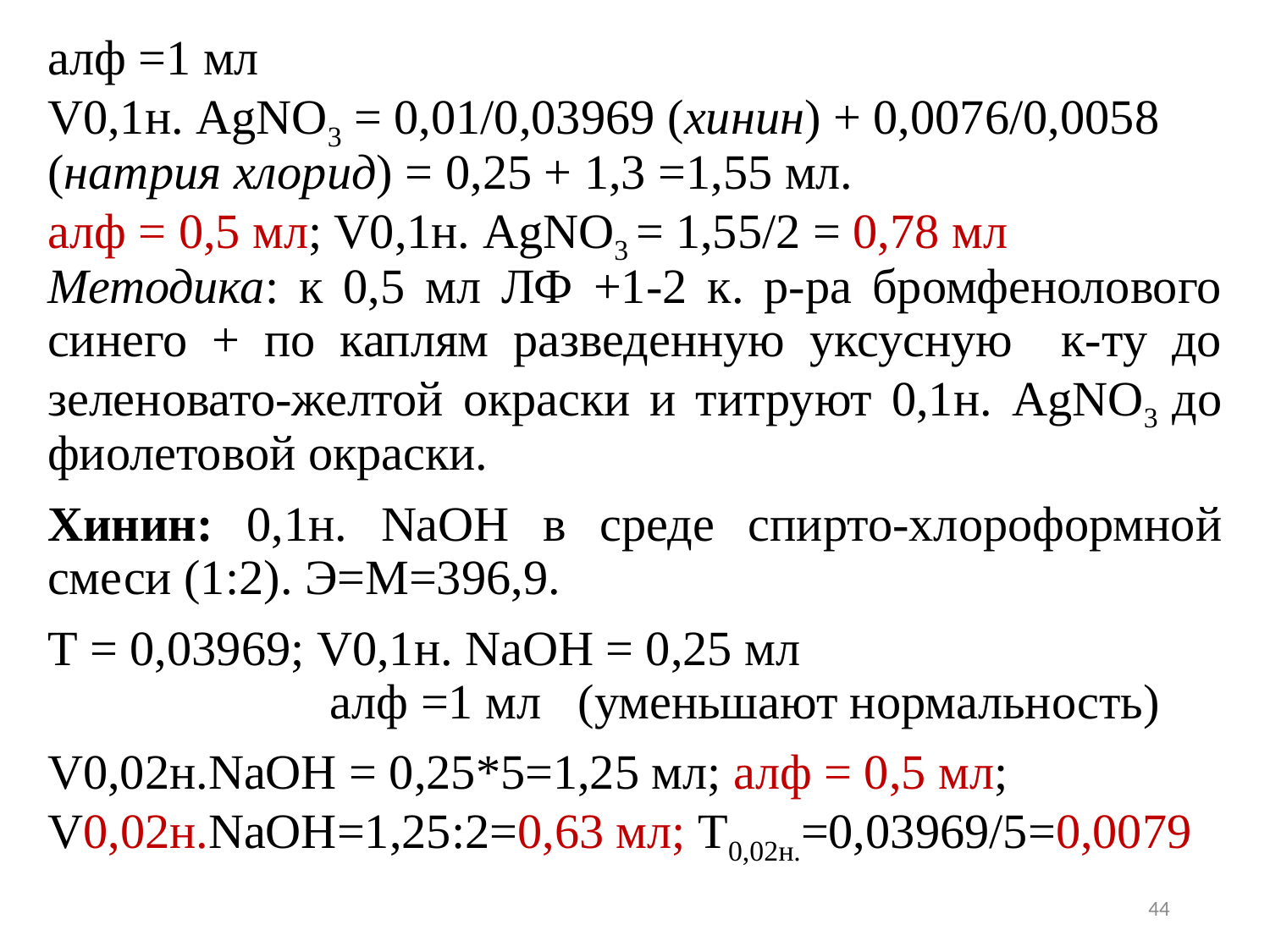

алф =1 мл
V0,1н. AgNO3 = 0,01/0,03969 (хинин) + 0,0076/0,0058 (натрия хлорид) = 0,25 + 1,3 =1,55 мл.
алф = 0,5 мл; V0,1н. AgNO3 = 1,55/2 = 0,78 мл
Методика: к 0,5 мл ЛФ +1-2 к. р-ра бромфенолового синего + по каплям разведенную уксусную  к-ту до зеленовато-желтой окраски и титруют 0,1н. AgNO3 до фиолетовой окраски.
Хинин: 0,1н. NaOH в среде спирто-хлороформной смеси (1:2). Э=М=396,9.
Т = 0,03969; V0,1н. NaOH = 0,25 мл
                       алф =1 мл   (уменьшают нормальность)
V0,02н.NaOH = 0,25*5=1,25 мл; алф = 0,5 мл;    V0,02н.NaOH=1,25:2=0,63 мл; Т0,02н.=0,03969/5=0,0079

44